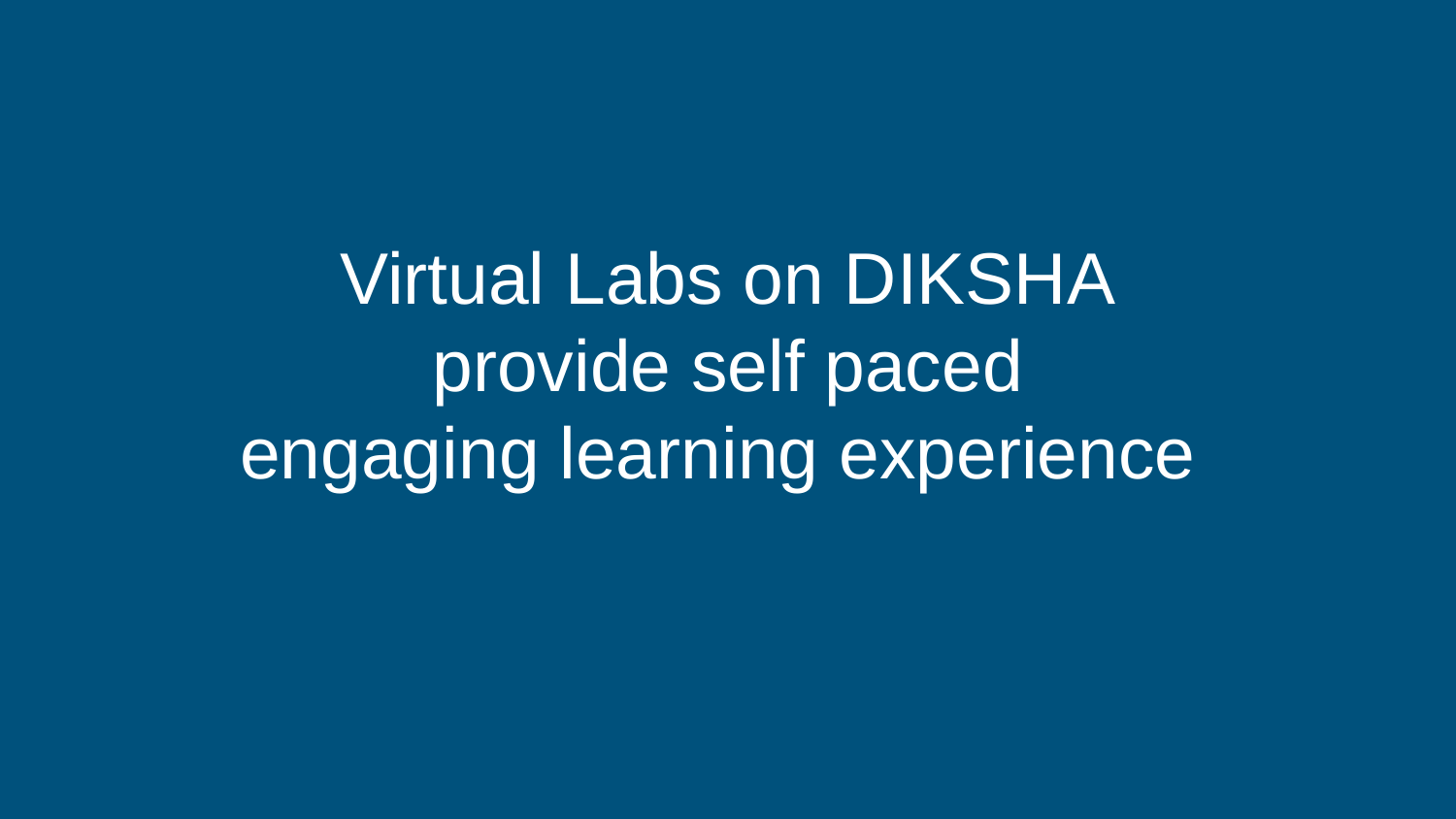

Virtual Labs on DIKSHA
provide self paced
engaging learning experience